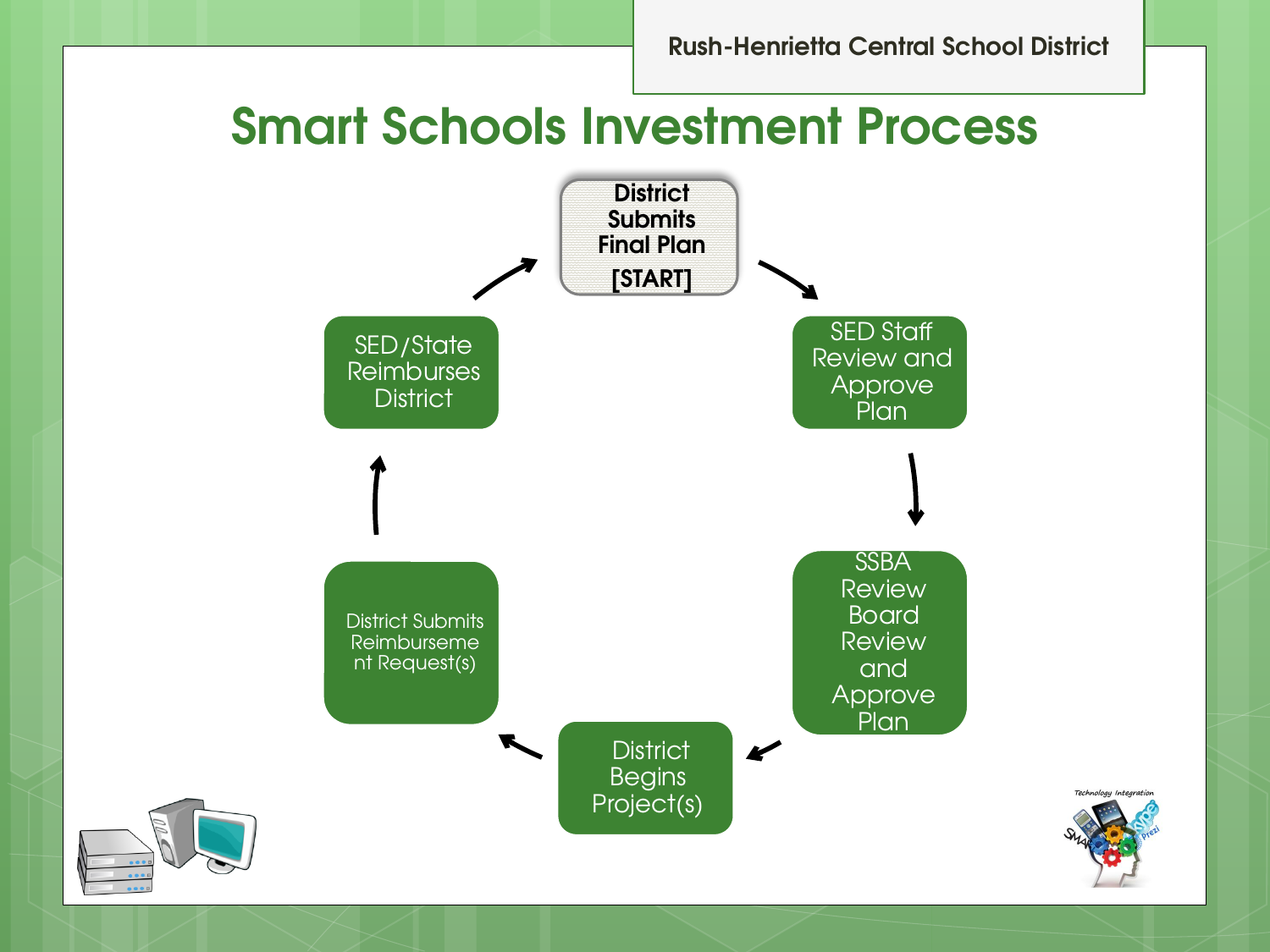

# Smart Schools Investment Process
District Submits Final Plan
[START]
SED Staff Review and Approve Plan
SSBA Review Board Review and Approve Plan
 District Begins Project(s)
District Submits Reimbursement Request(s)
SED/State Reimburses District